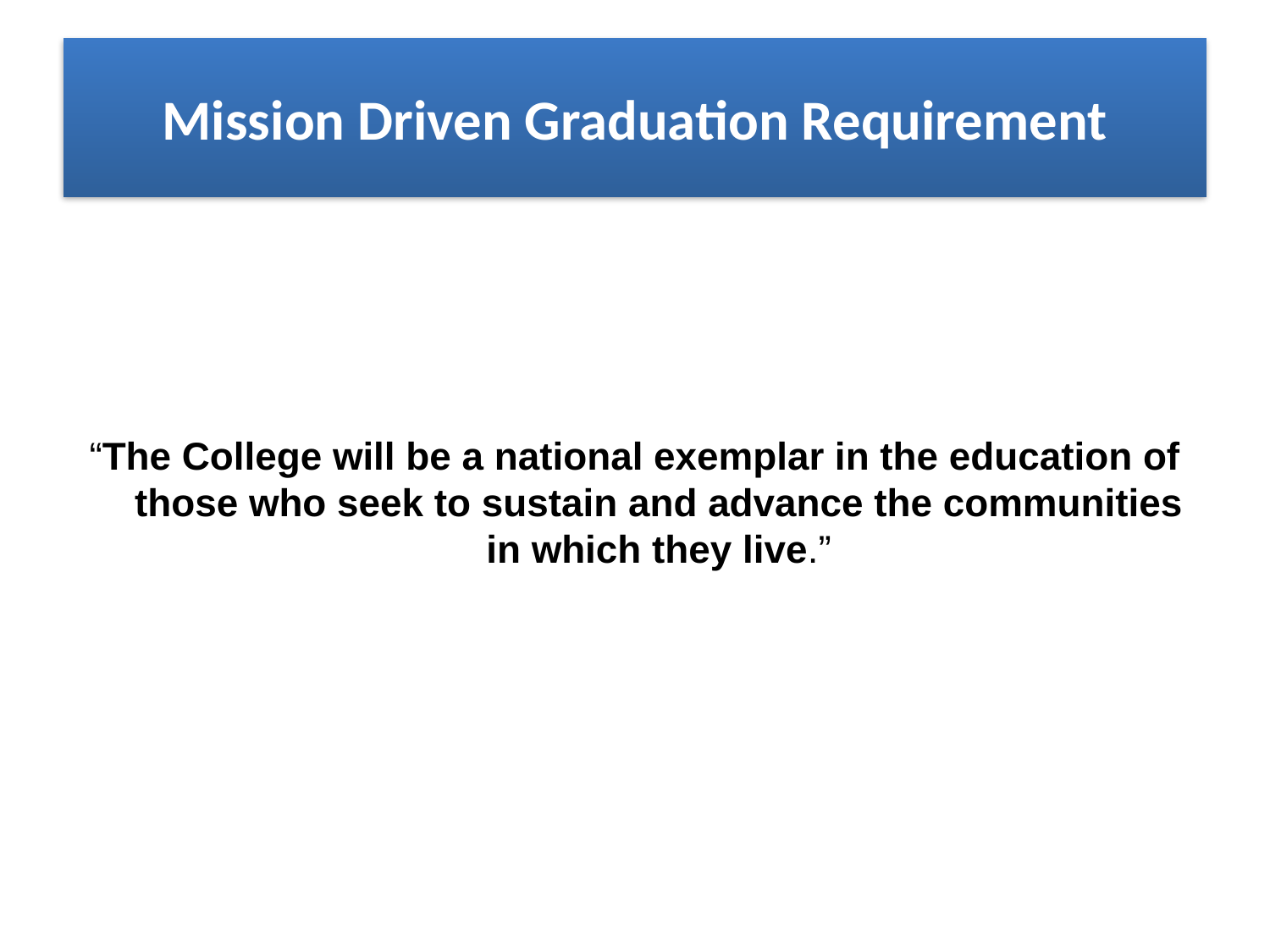

# Mission Driven Graduation Requirement

“The College will be a national exemplar in the education of those who seek to sustain and advance the communities in which they live.”